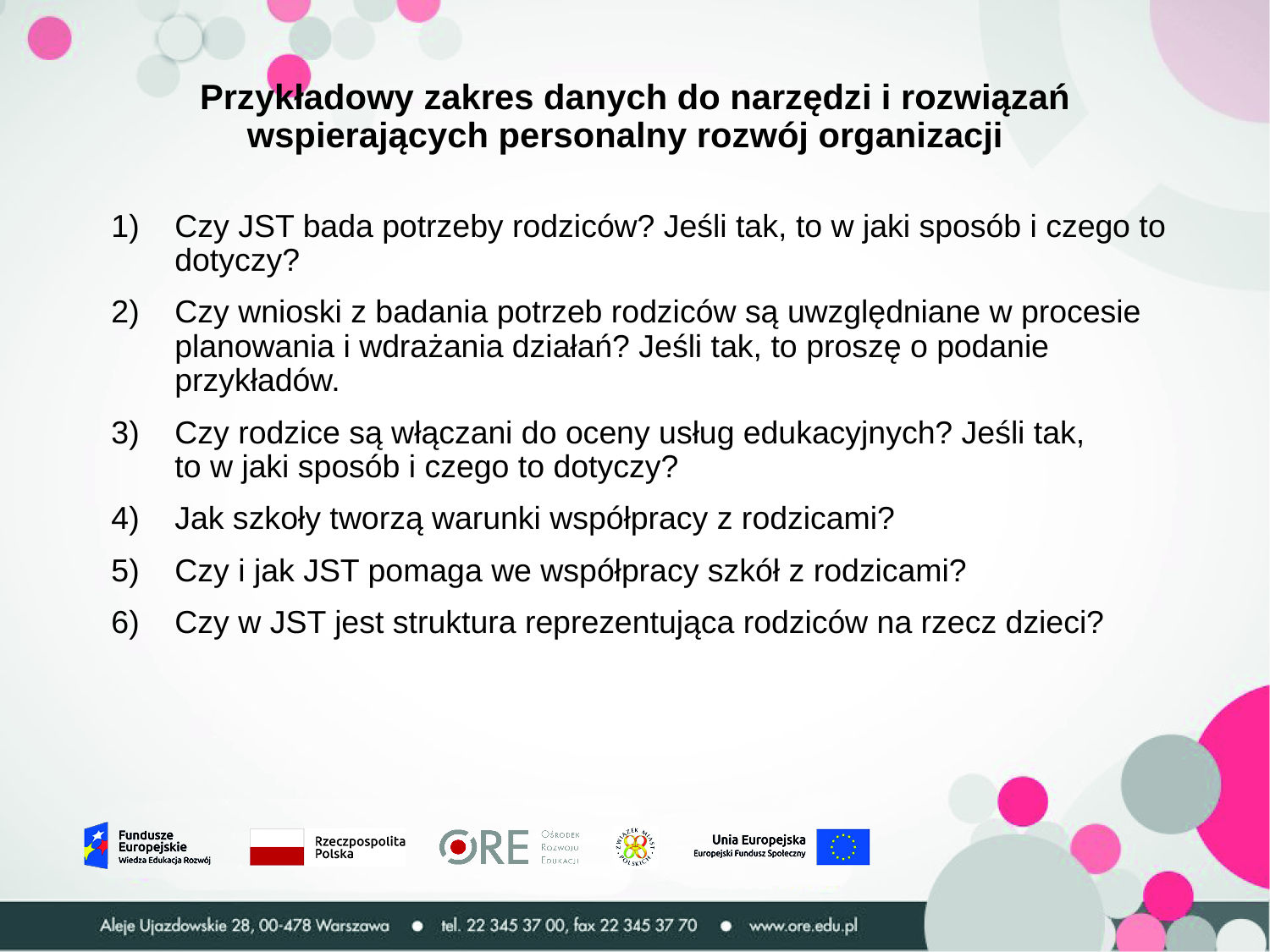

# Przykładowy zakres danych do narzędzi i rozwiązań wspierających personalny rozwój organizacji
Czy JST bada potrzeby rodziców? Jeśli tak, to w jaki sposób i czego to dotyczy?
Czy wnioski z badania potrzeb rodziców są uwzględniane w procesie planowania i wdrażania działań? Jeśli tak, to proszę o podanie przykładów.
Czy rodzice są włączani do oceny usług edukacyjnych? Jeśli tak,
to w jaki sposób i czego to dotyczy?
Jak szkoły tworzą warunki współpracy z rodzicami?
Czy i jak JST pomaga we współpracy szkół z rodzicami?
Czy w JST jest struktura reprezentująca rodziców na rzecz dzieci?